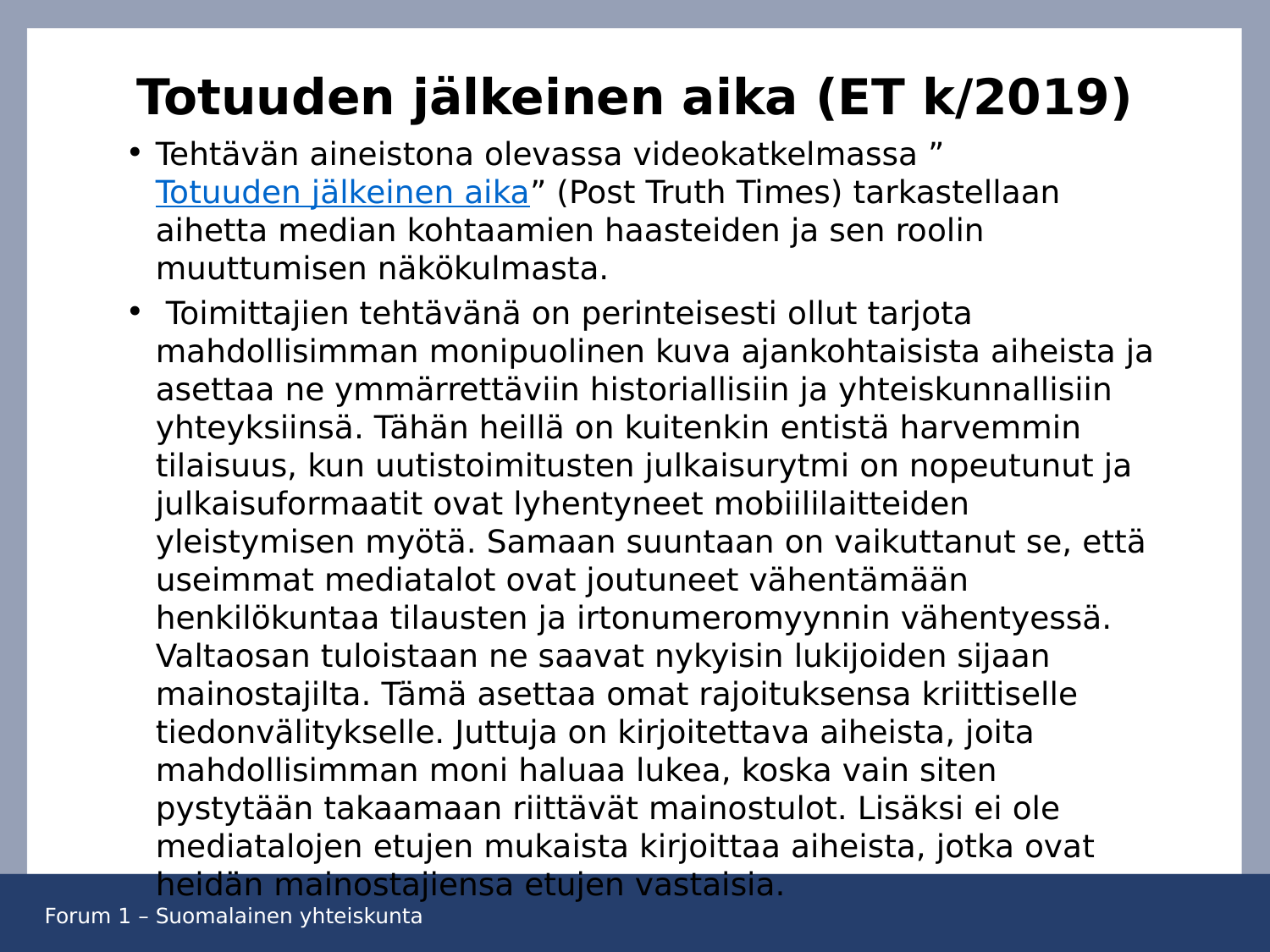

# Totuuden jälkeinen aika (ET k/2019)
Tehtävän aineistona olevassa videokatkelmassa ”Totuuden jälkeinen aika” (Post Truth Times) tarkastellaan aihetta median kohtaamien haasteiden ja sen roolin muuttumisen näkökulmasta.
 Toimittajien tehtävänä on perinteisesti ollut tarjota mahdollisimman monipuolinen kuva ajankohtaisista aiheista ja asettaa ne ymmärrettäviin historiallisiin ja yhteiskunnallisiin yhteyksiinsä. Tähän heillä on kuitenkin entistä harvemmin tilaisuus, kun uutistoimitusten julkaisurytmi on nopeutunut ja julkaisuformaatit ovat lyhentyneet mobiililaitteiden yleistymisen myötä. Samaan suuntaan on vaikuttanut se, että useimmat mediatalot ovat joutuneet vähentämään henkilökuntaa tilausten ja irtonumeromyynnin vähentyessä. Valtaosan tuloistaan ne saavat nykyisin lukijoiden sijaan mainostajilta. Tämä asettaa omat rajoituksensa kriittiselle tiedonvälitykselle. Juttuja on kirjoitettava aiheista, joita mahdollisimman moni haluaa lukea, koska vain siten pystytään takaamaan riittävät mainostulot. Lisäksi ei ole mediatalojen etujen mukaista kirjoittaa aiheista, jotka ovat heidän mainostajiensa etujen vastaisia.